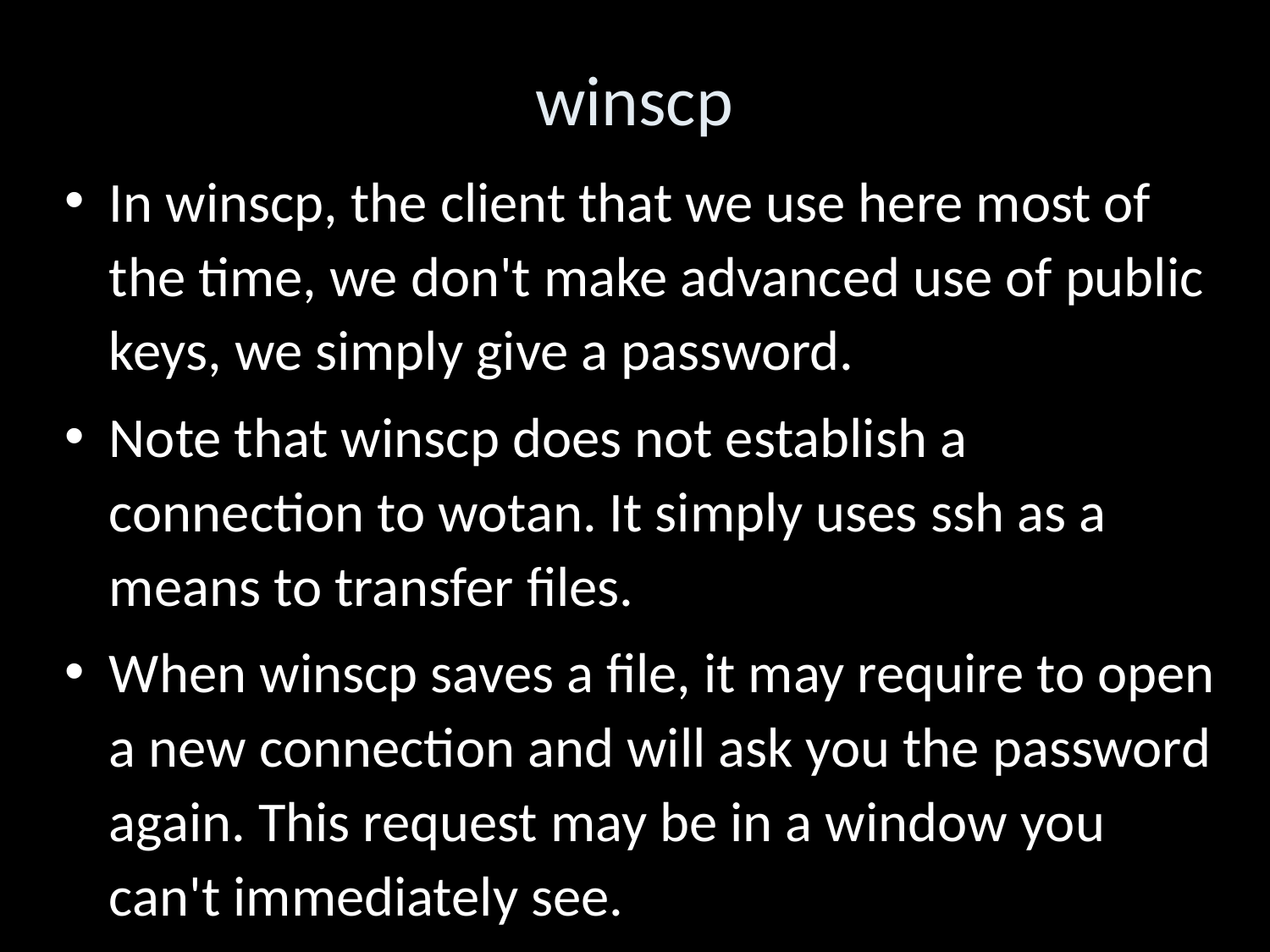

winscp
In winscp, the client that we use here most of the time, we don't make advanced use of public keys, we simply give a password.
Note that winscp does not establish a connection to wotan. It simply uses ssh as a means to transfer files.
When winscp saves a file, it may require to open a new connection and will ask you the password again. This request may be in a window you can't immediately see.